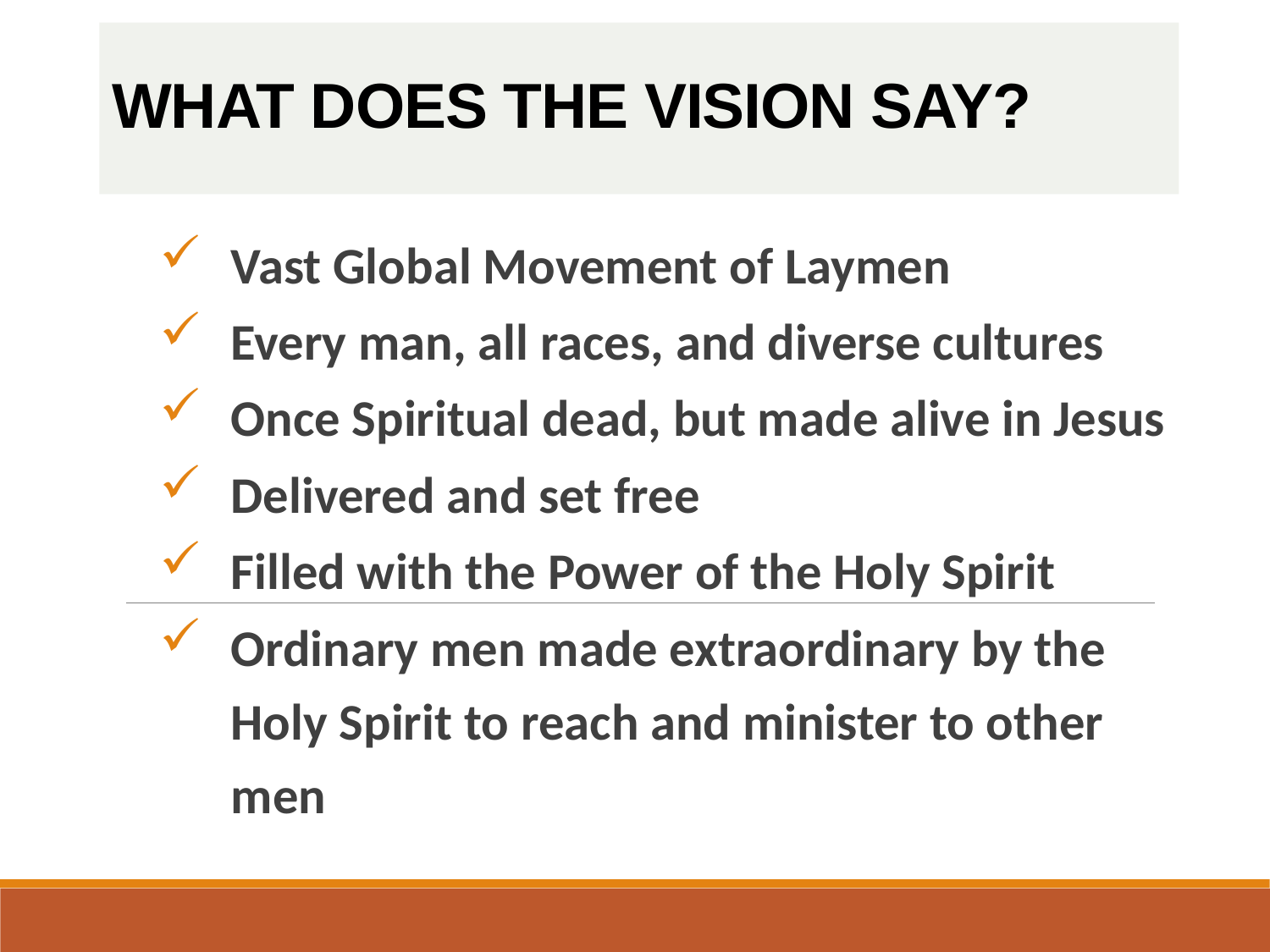

# WHAT DOES THE VISION SAY?

Vast Global Movement of Laymen
Every man, all races, and diverse cultures
Once Spiritual dead, but made alive in Jesus
Delivered and set free
Filled with the Power of the Holy Spirit
Ordinary men made extraordinary by the Holy Spirit to reach and minister to other men